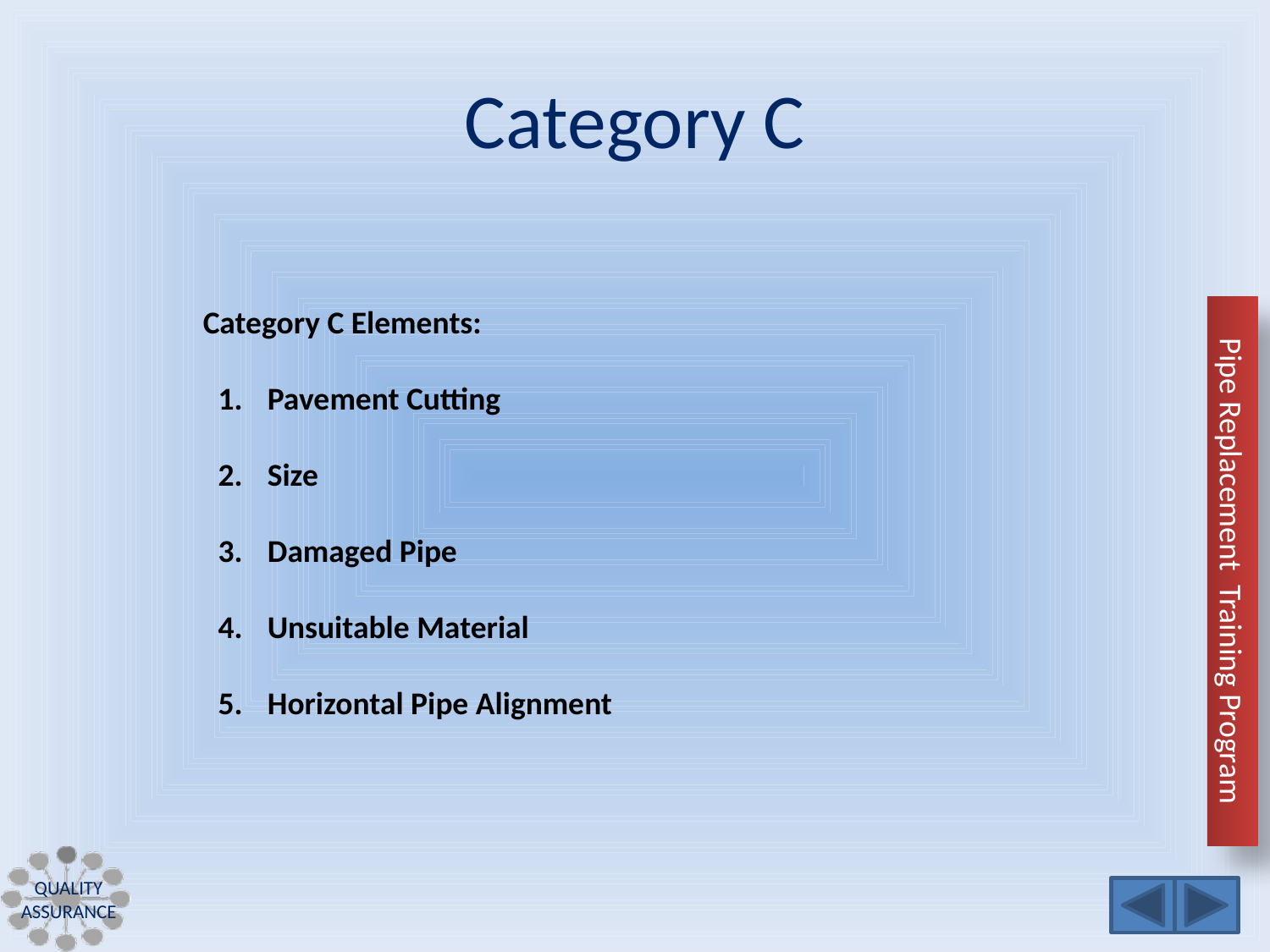

# Category C
Category C Elements:

Pavement Cutting

2. 	Size

3. 	Damaged Pipe

4. 	Unsuitable Material

5. 	Horizontal Pipe Alignment
Quality assurance